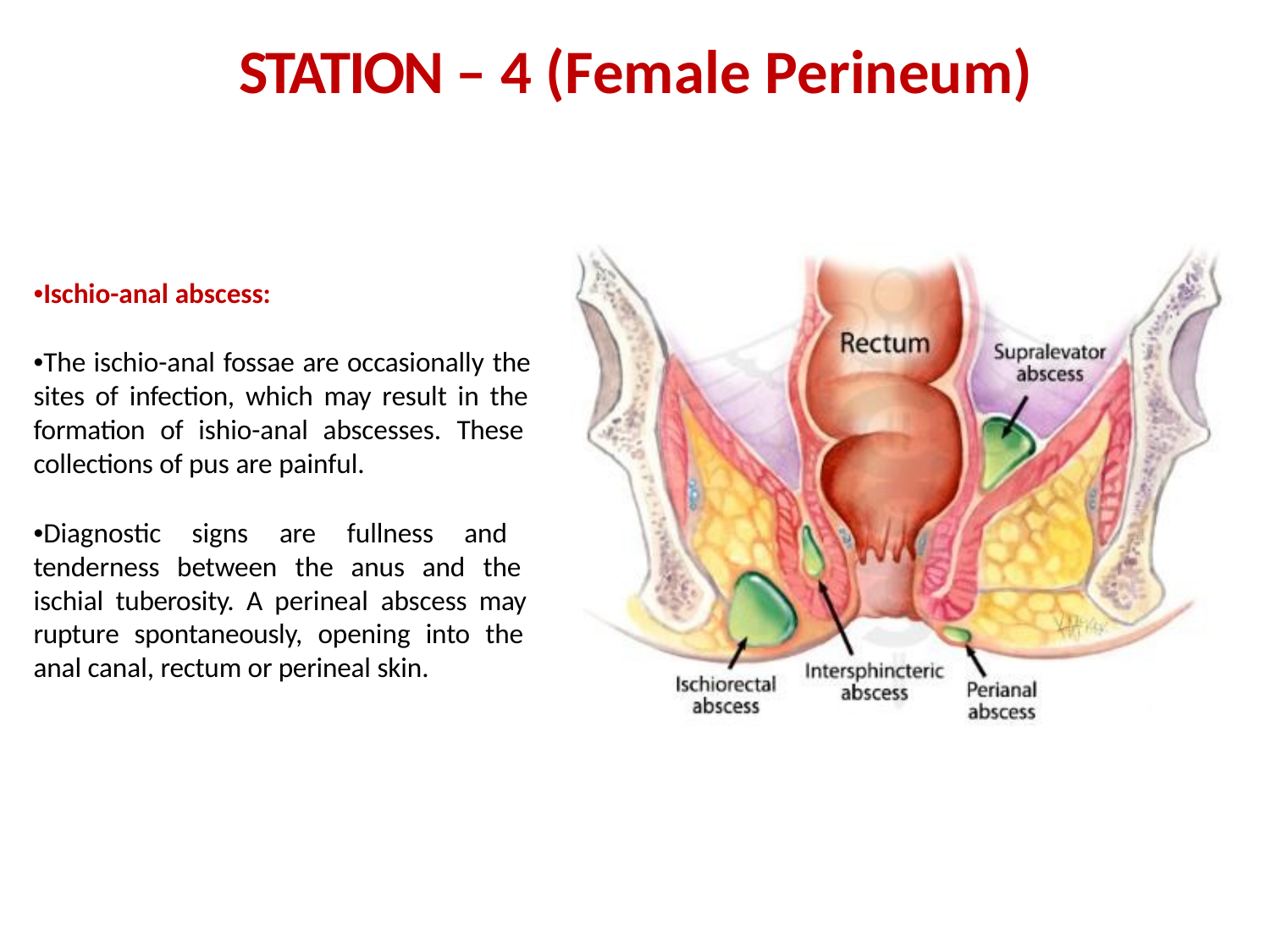

STATION – 4 (Female Perineum)

•Ischio-anal abscess:

•The ischio-anal fossae are occasionally the  sites of infection, which may result in the  formation of ishio-anal abscesses. These  collections of pus are painful.

•Diagnostic signs are fullness and  tenderness between the anus and the  ischial tuberosity. A perineal abscess may  rupture spontaneously, opening into the  anal canal, rectum or perineal skin.